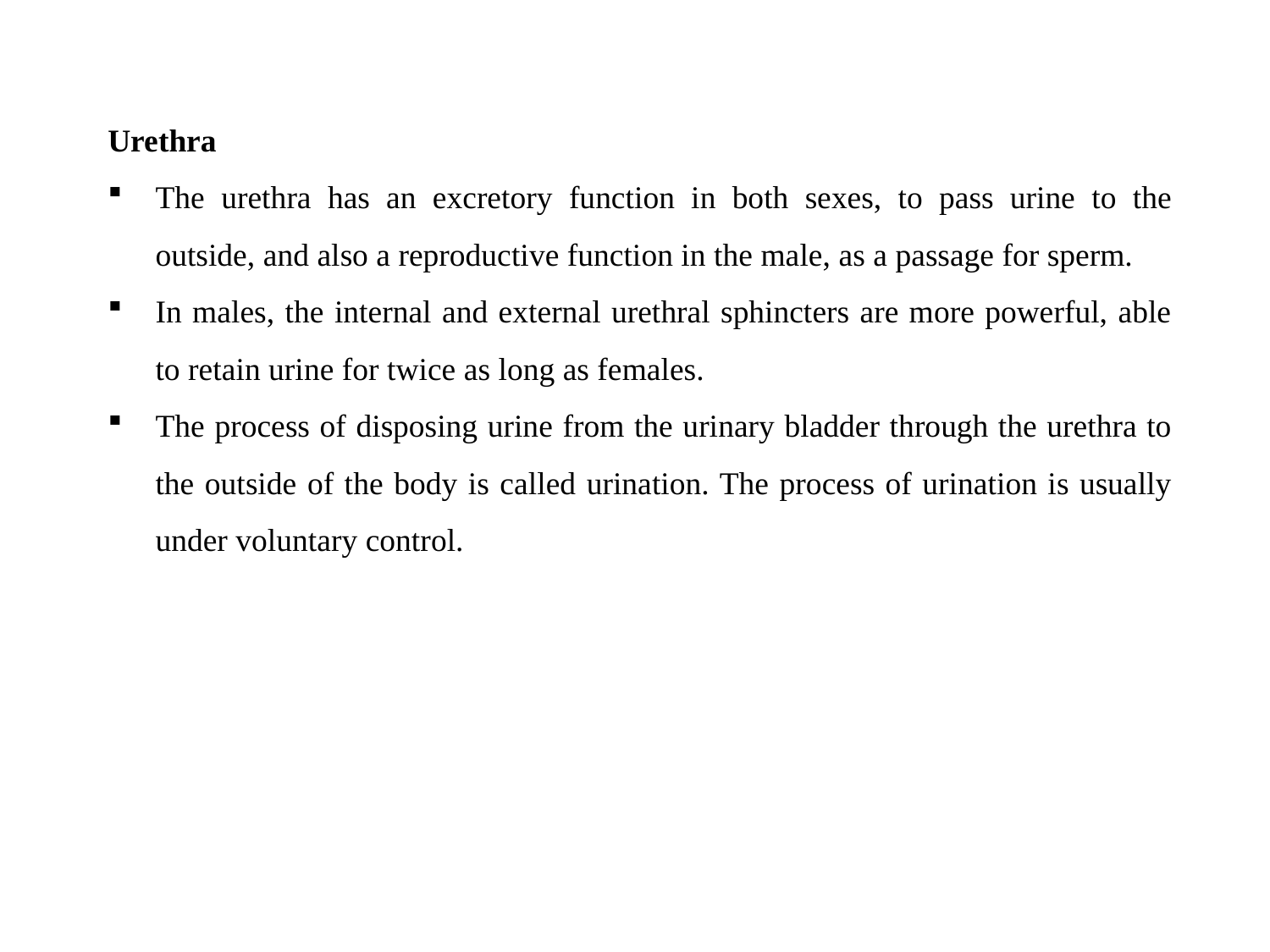

#
Urethra
The urethra has an excretory function in both sexes, to pass urine to the outside, and also a reproductive function in the male, as a passage for sperm.
In males, the internal and external urethral sphincters are more powerful, able to retain urine for twice as long as females.
The process of disposing urine from the urinary bladder through the urethra to the outside of the body is called urination. The process of urination is usually under voluntary control.